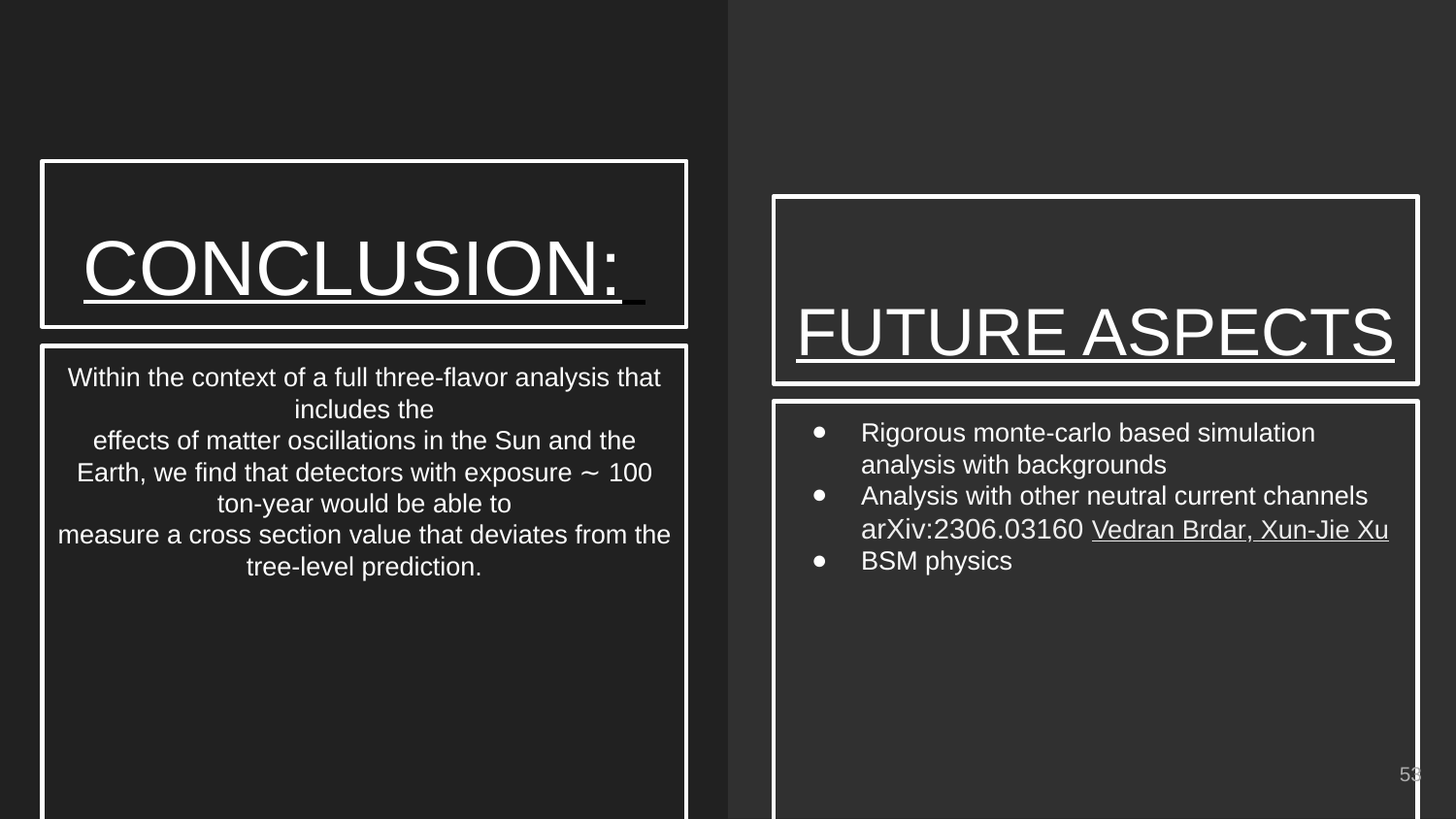

# CONCLUSION:
FUTURE ASPECTS
Within the context of a full three-flavor analysis that includes the
effects of matter oscillations in the Sun and the Earth, we find that detectors with exposure ∼ 100 ton-year would be able to
measure a cross section value that deviates from the tree-level prediction.
Rigorous monte-carlo based simulation analysis with backgrounds
Analysis with other neutral current channels
arXiv:2306.03160 Vedran Brdar, Xun-Jie Xu
BSM physics

53